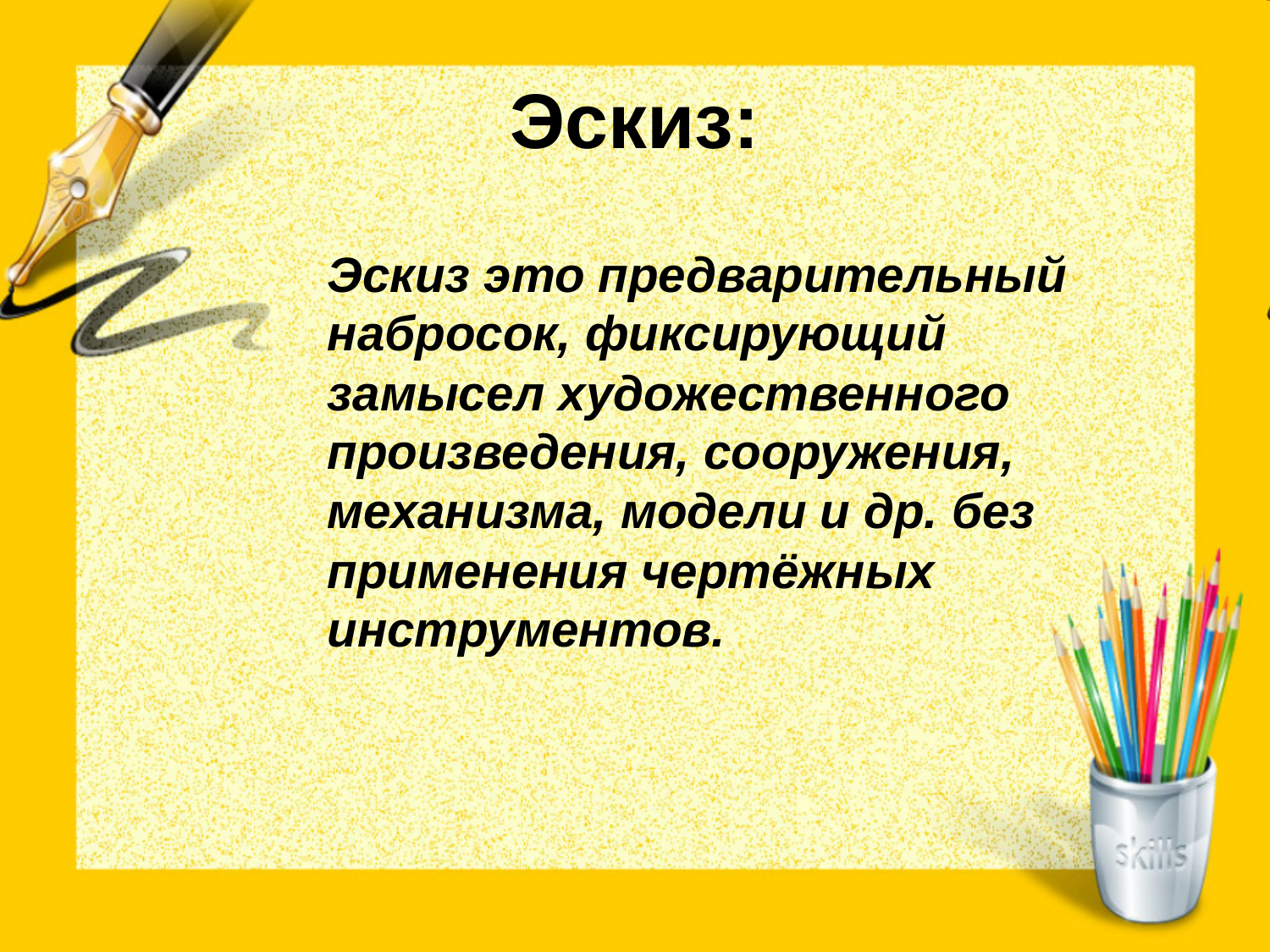

# Эскиз:
Эскиз это предварительный набросок, фиксирующий замысел художественного произведения, сооружения, механизма, модели и др. без применения чертёжных инструментов.